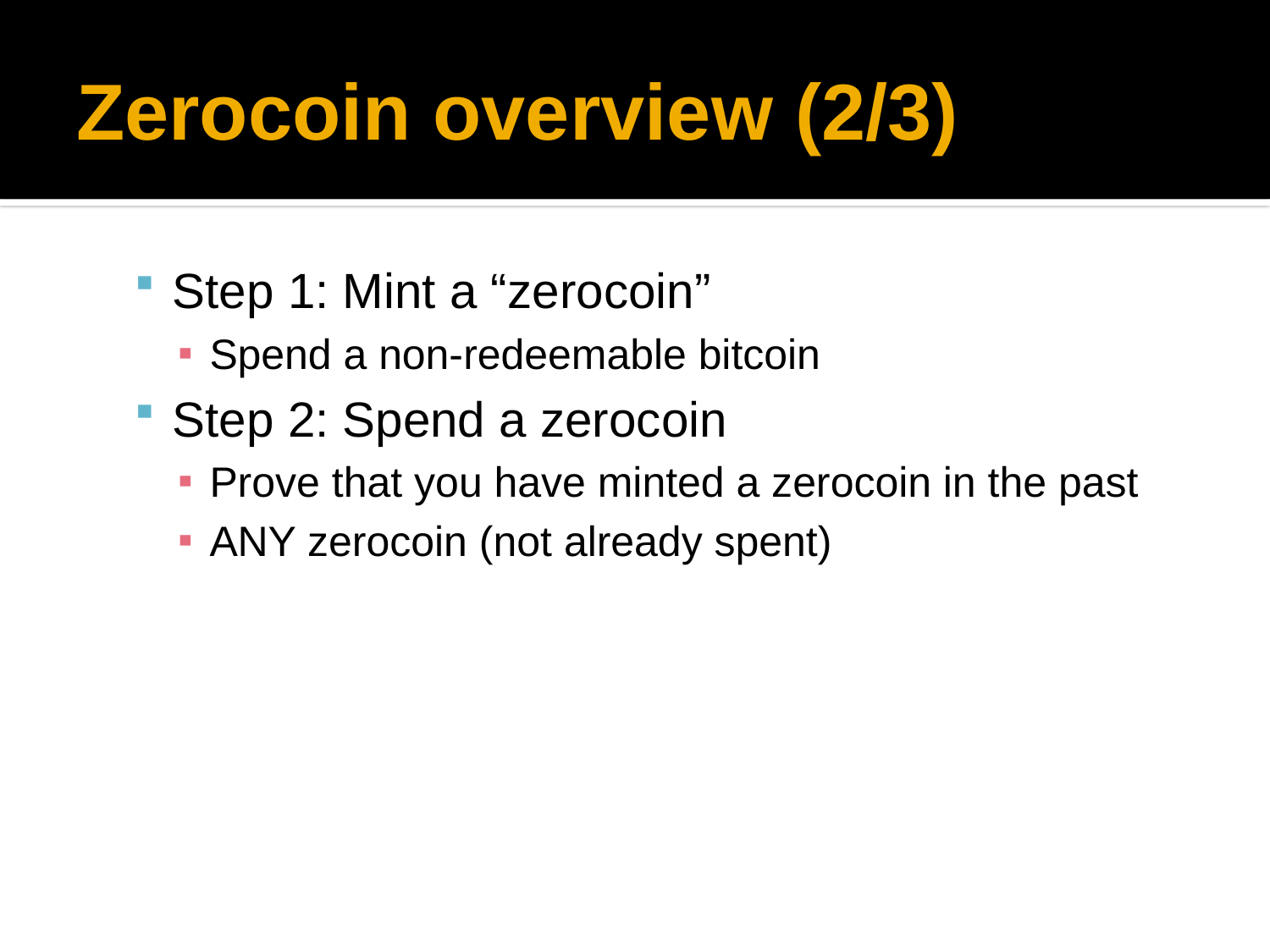

# Zerocoin overview (2/3)
Step 1: Mint a “zerocoin”
Spend a non-redeemable bitcoin
Step 2: Spend a zerocoin
Prove that you have minted a zerocoin in the past
ANY zerocoin (not already spent)